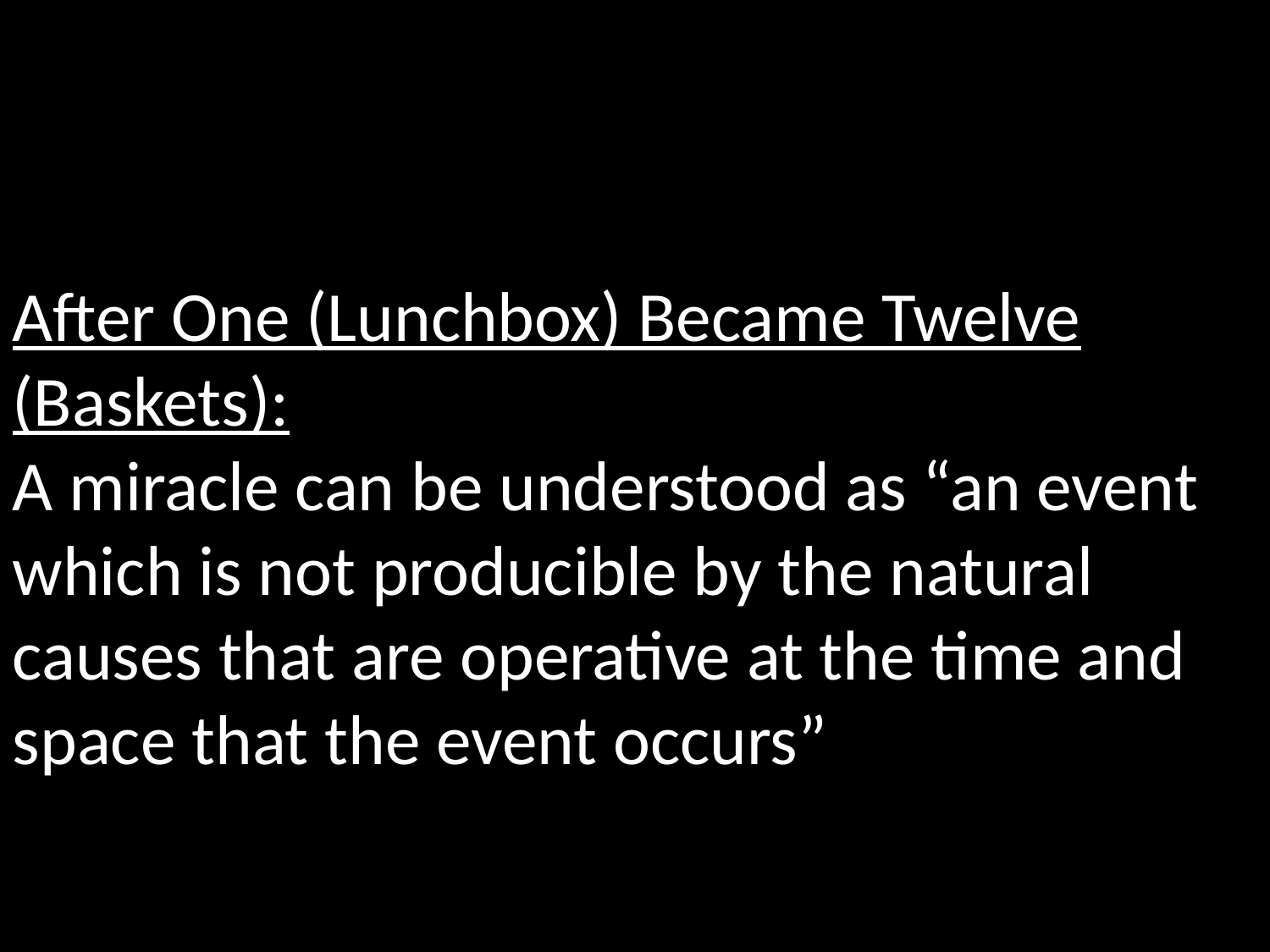

After One (Lunchbox) Became Twelve (Baskets):
A miracle can be understood as “an event which is not producible by the natural causes that are operative at the time and space that the event occurs”